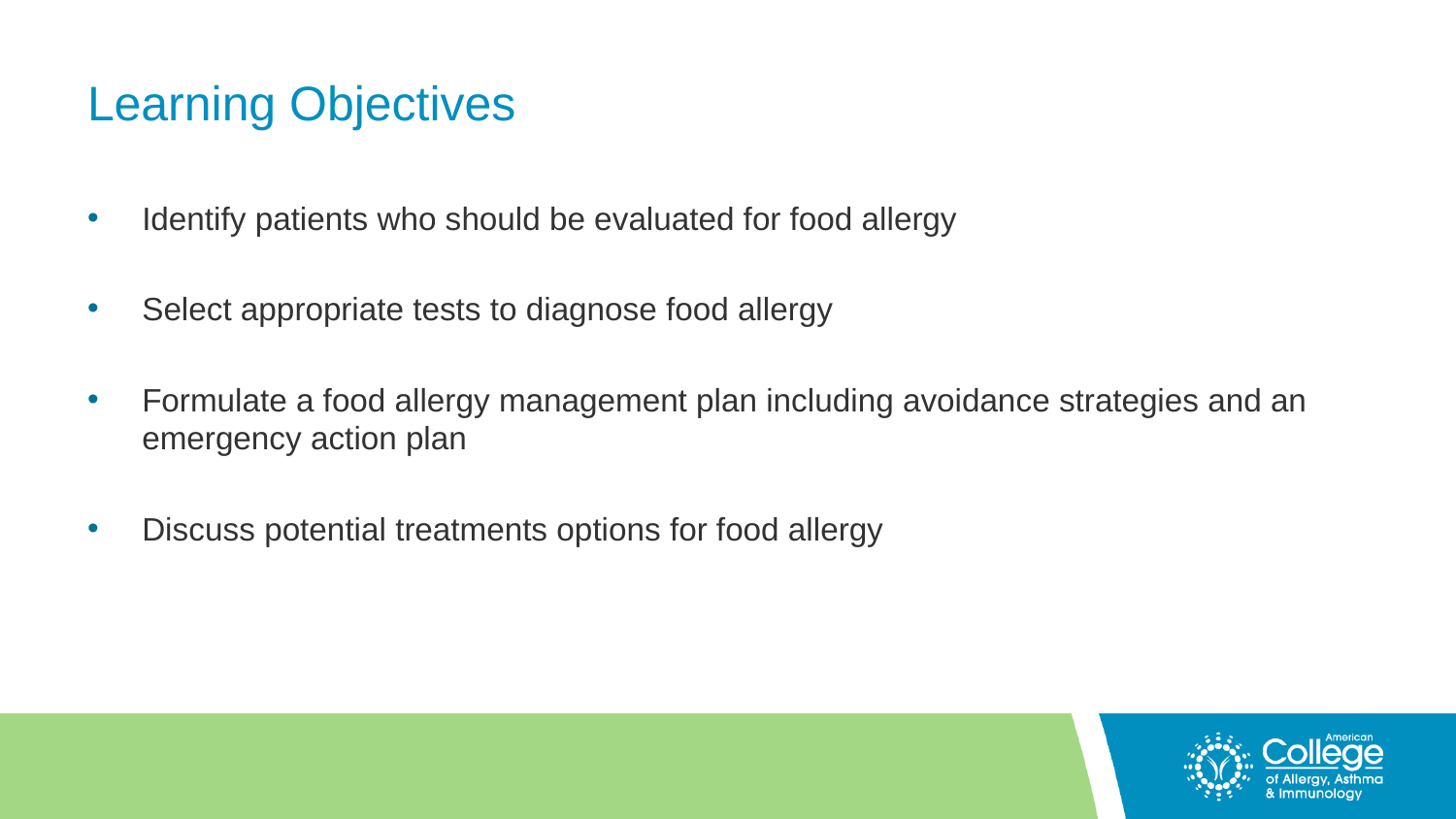

# Learning Objectives
Identify patients who should be evaluated for food allergy

Select appropriate tests to diagnose food allergy

Formulate a food allergy management plan including avoidance strategies and an emergency action plan

Discuss potential treatments options for food allergy